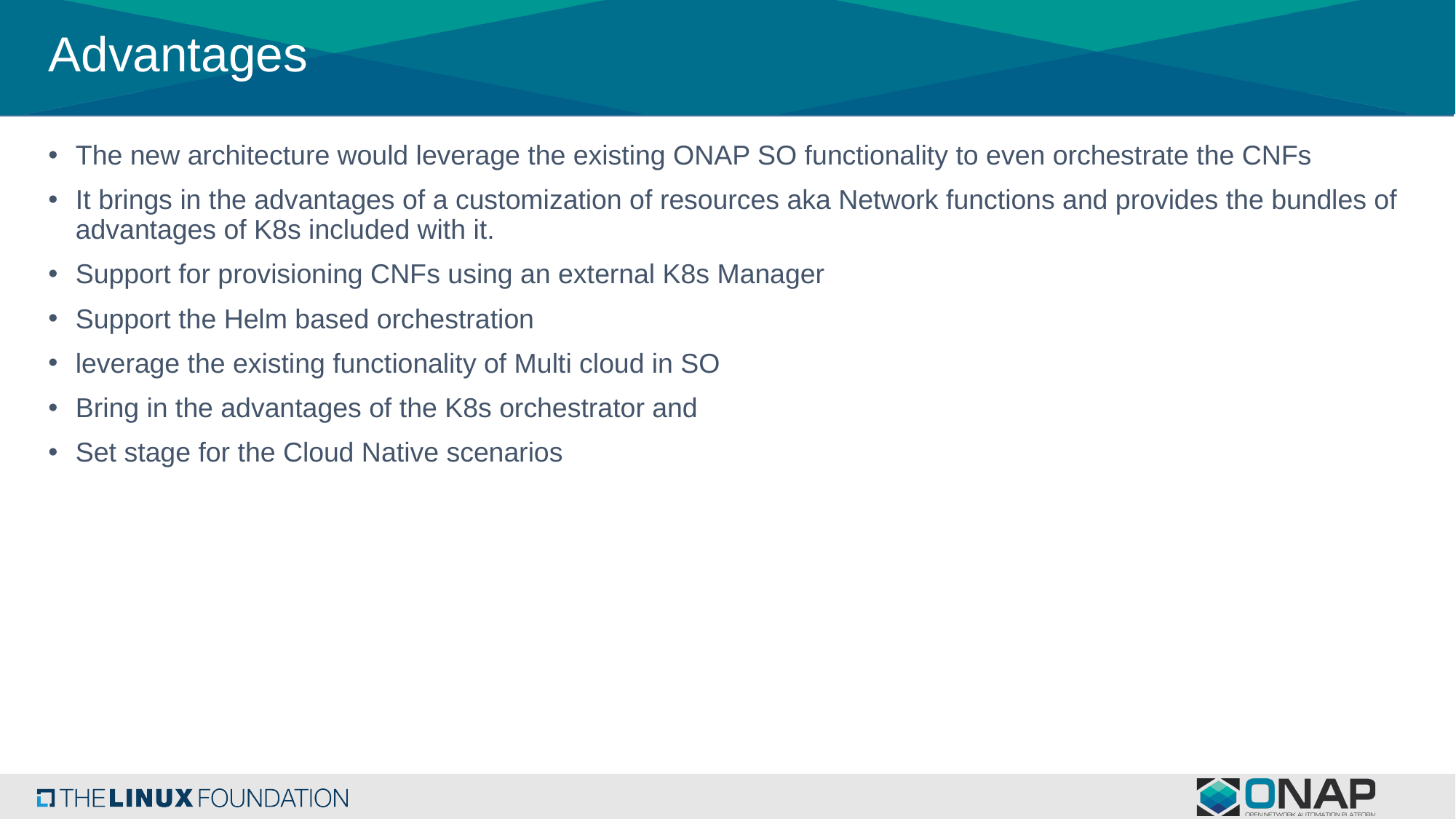

# Advantages
The new architecture would leverage the existing ONAP SO functionality to even orchestrate the CNFs
It brings in the advantages of a customization of resources aka Network functions and provides the bundles of advantages of K8s included with it.
Support for provisioning CNFs using an external K8s Manager
Support the Helm based orchestration
leverage the existing functionality of Multi cloud in SO
Bring in the advantages of the K8s orchestrator and
Set stage for the Cloud Native scenarios